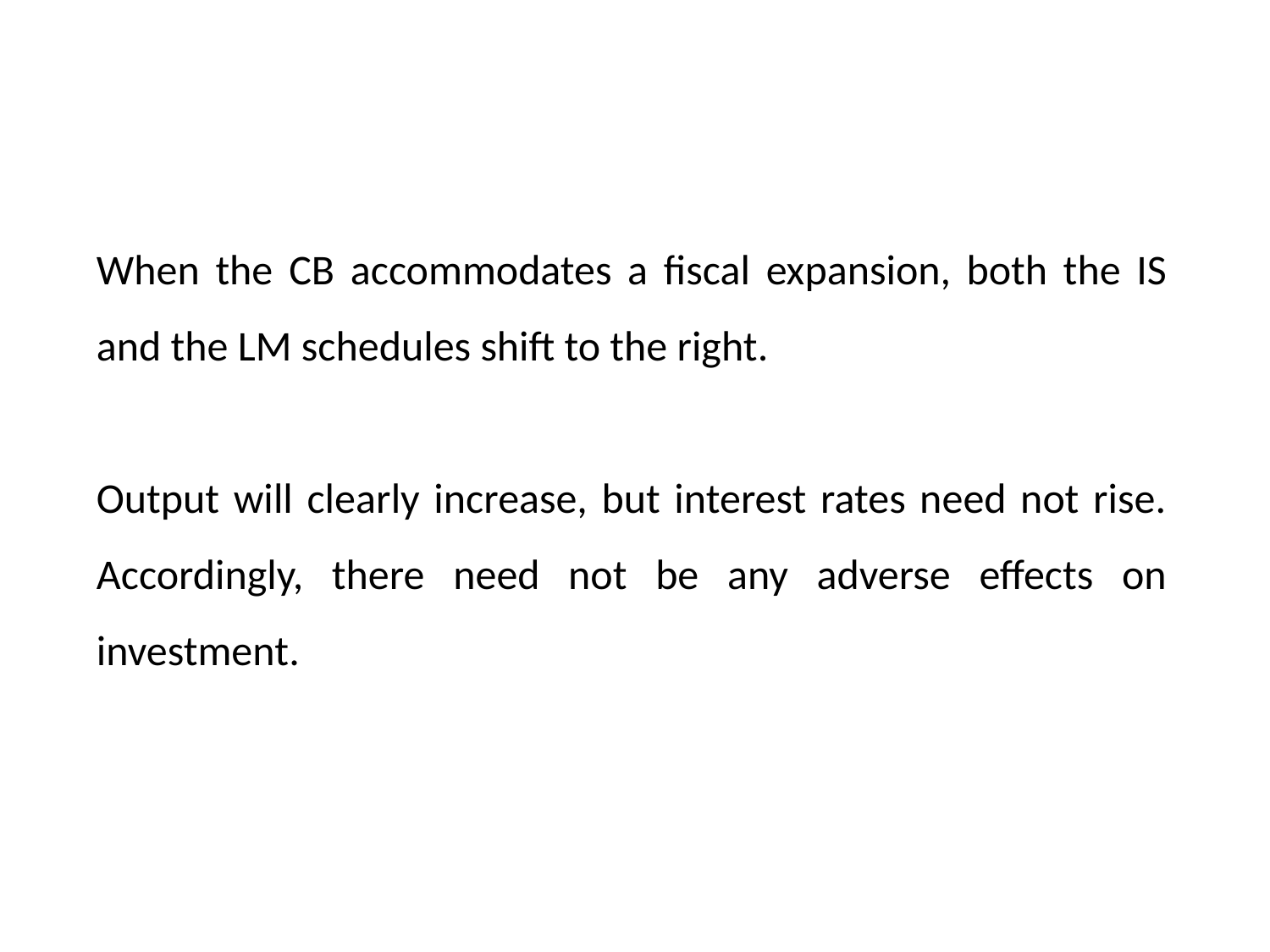

When the CB accommodates a fiscal expansion, both the IS and the LM schedules shift to the right.

Output will clearly increase, but interest rates need not rise. Accordingly, there need not be any adverse effects on investment.